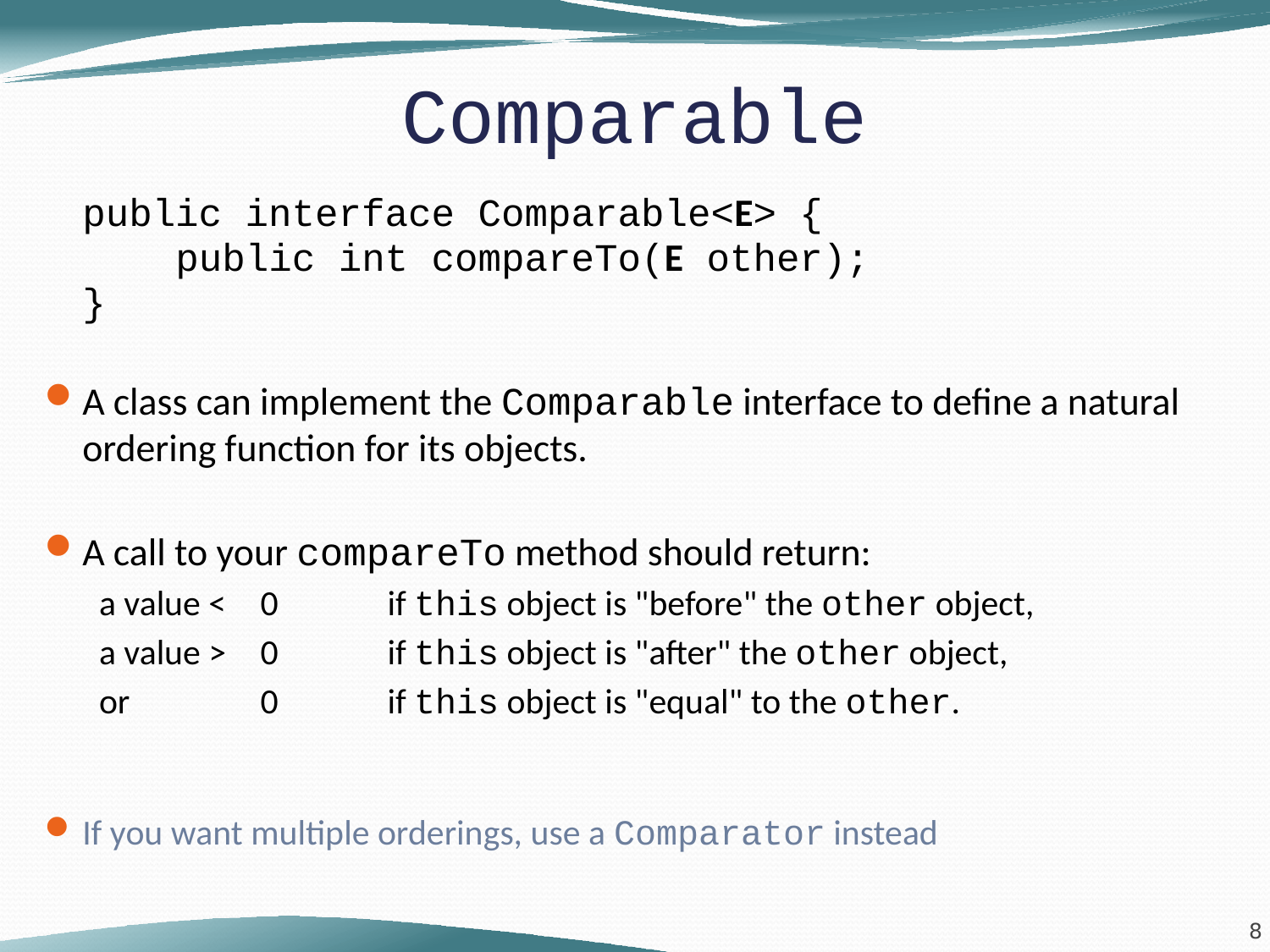

# Comparable
	public interface Comparable<E> {
	    public int compareTo(E other);
	}

A class can implement the Comparable interface to define a natural ordering function for its objects.

A call to your compareTo method should return:
a value <	0	if this object is "before" the other object,
a value >	0	if this object is "after" the other object,
or		0	if this object is "equal" to the other.

If you want multiple orderings, use a Comparator instead